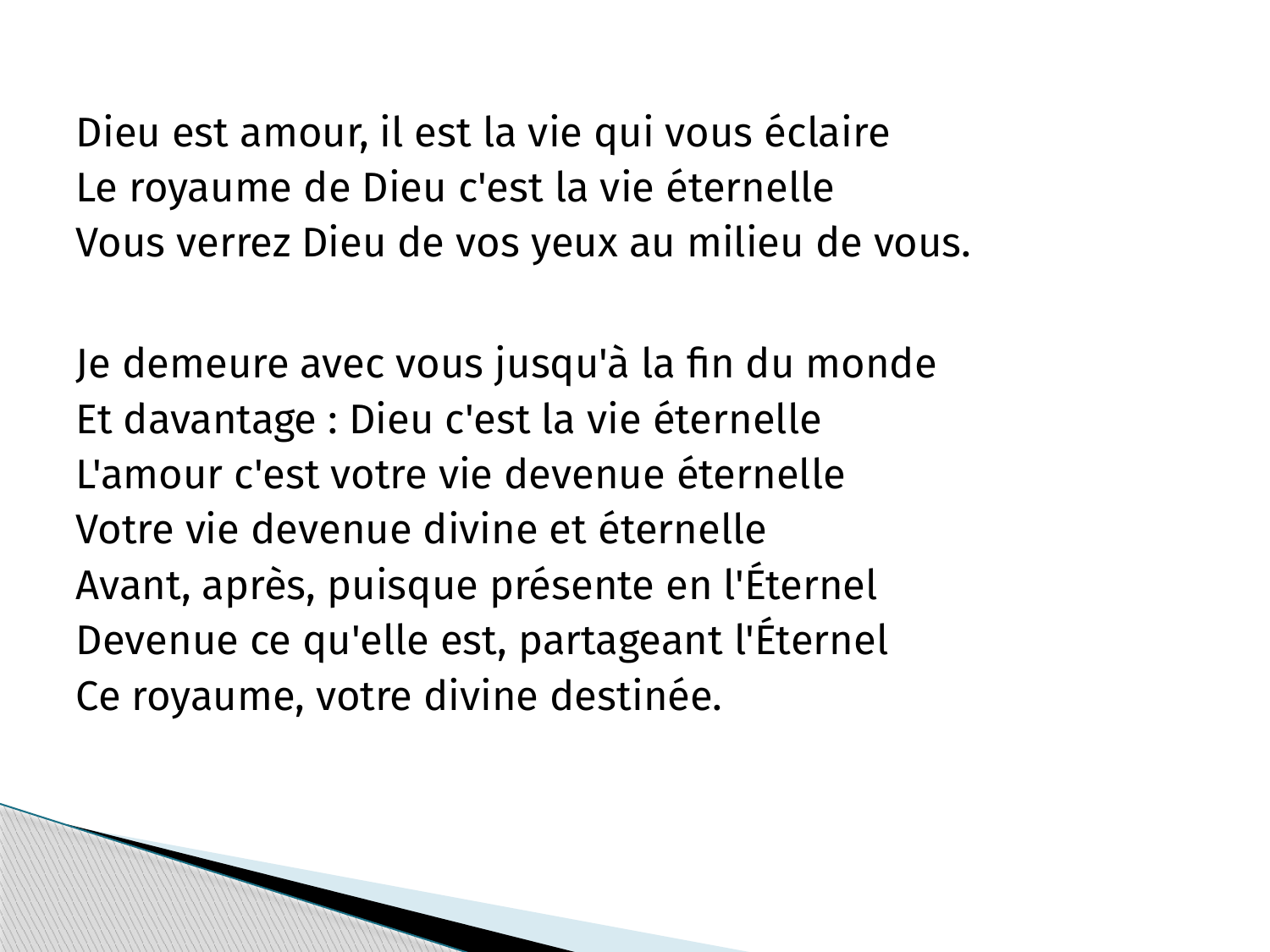

Dieu est amour, il est la vie qui vous éclaire
Le royaume de Dieu c'est la vie éternelle
Vous verrez Dieu de vos yeux au milieu de vous.

Je demeure avec vous jusqu'à la fin du monde
Et davantage : Dieu c'est la vie éternelle
L'amour c'est votre vie devenue éternelle
Votre vie devenue divine et éternelle
Avant, après, puisque présente en l'Éternel
Devenue ce qu'elle est, partageant l'Éternel
Ce royaume, votre divine destinée.